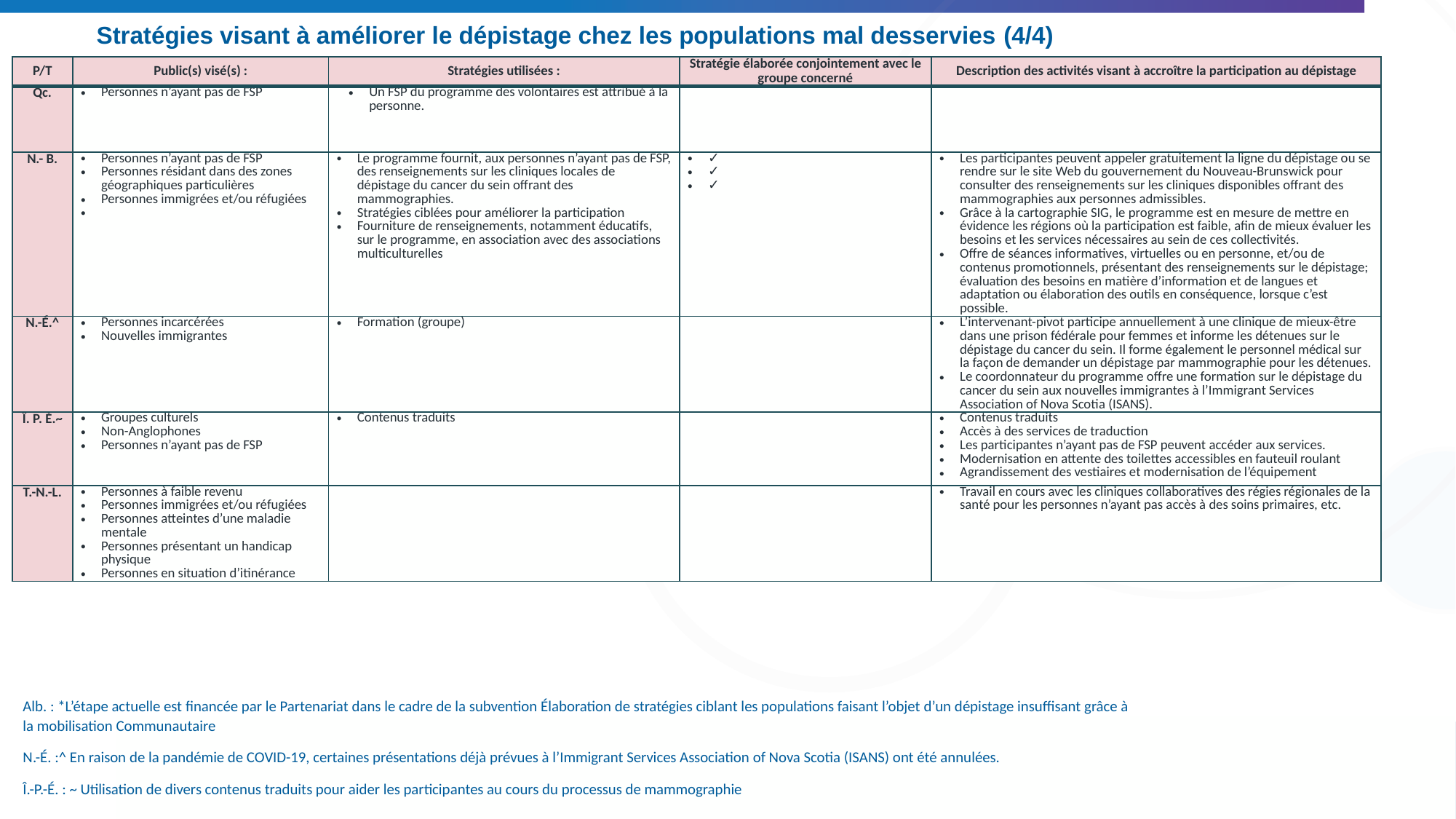

# Stratégies visant à améliorer le dépistage chez les populations mal desservies (4/4)
| P/T | Public(s) visé(s) : | Stratégies utilisées : | Stratégie élaborée conjointement avec le groupe concerné | Description des activités visant à accroître la participation au dépistage |
| --- | --- | --- | --- | --- |
| Qc. | Personnes n’ayant pas de FSP | Un FSP du programme des volontaires est attribué à la personne. |  |  |
| N.- B. | Personnes n’ayant pas de FSP Personnes résidant dans des zones géographiques particulières Personnes immigrées et/ou réfugiées | Le programme fournit, aux personnes n’ayant pas de FSP, des renseignements sur les cliniques locales de dépistage du cancer du sein offrant des mammographies. Stratégies ciblées pour améliorer la participation Fourniture de renseignements, notamment éducatifs, sur le programme, en association avec des associations multiculturelles | ✓ ✓ ✓ | Les participantes peuvent appeler gratuitement la ligne du dépistage ou se rendre sur le site Web du gouvernement du Nouveau-Brunswick pour consulter des renseignements sur les cliniques disponibles offrant des mammographies aux personnes admissibles. Grâce à la cartographie SIG, le programme est en mesure de mettre en évidence les régions où la participation est faible, afin de mieux évaluer les besoins et les services nécessaires au sein de ces collectivités. Offre de séances informatives, virtuelles ou en personne, et/ou de contenus promotionnels, présentant des renseignements sur le dépistage; évaluation des besoins en matière d’information et de langues et adaptation ou élaboration des outils en conséquence, lorsque c’est possible. |
| N.-É.^ | Personnes incarcérées Nouvelles immigrantes | Formation (groupe) |  | L’intervenant-pivot participe annuellement à une clinique de mieux-être dans une prison fédérale pour femmes et informe les détenues sur le dépistage du cancer du sein. Il forme également le personnel médical sur la façon de demander un dépistage par mammographie pour les détenues. Le coordonnateur du programme offre une formation sur le dépistage du cancer du sein aux nouvelles immigrantes à l’Immigrant Services Association of Nova Scotia (ISANS). |
| Î. P. É.~ | Groupes culturels Non-Anglophones Personnes n’ayant pas de FSP | Contenus traduits |  | Contenus traduits Accès à des services de traduction Les participantes n’ayant pas de FSP peuvent accéder aux services. Modernisation en attente des toilettes accessibles en fauteuil roulant Agrandissement des vestiaires et modernisation de l’équipement |
| T.-N.-L. | Personnes à faible revenu Personnes immigrées et/ou réfugiées Personnes atteintes d’une maladie mentale Personnes présentant un handicap physique Personnes en situation d’itinérance |  |  | Travail en cours avec les cliniques collaboratives des régies régionales de la santé pour les personnes n’ayant pas accès à des soins primaires, etc. |
Alb. : *L’étape actuelle est financée par le Partenariat dans le cadre de la subvention Élaboration de stratégies ciblant les populations faisant l’objet d’un dépistage insuffisant grâce à la mobilisation Communautaire
N.-É. :^ En raison de la pandémie de COVID-19, certaines présentations déjà prévues à l’Immigrant Services Association of Nova Scotia (ISANS) ont été annulées.
Î.-P.-É. : ~ Utilisation de divers contenus traduits pour aider les participantes au cours du processus de mammographie